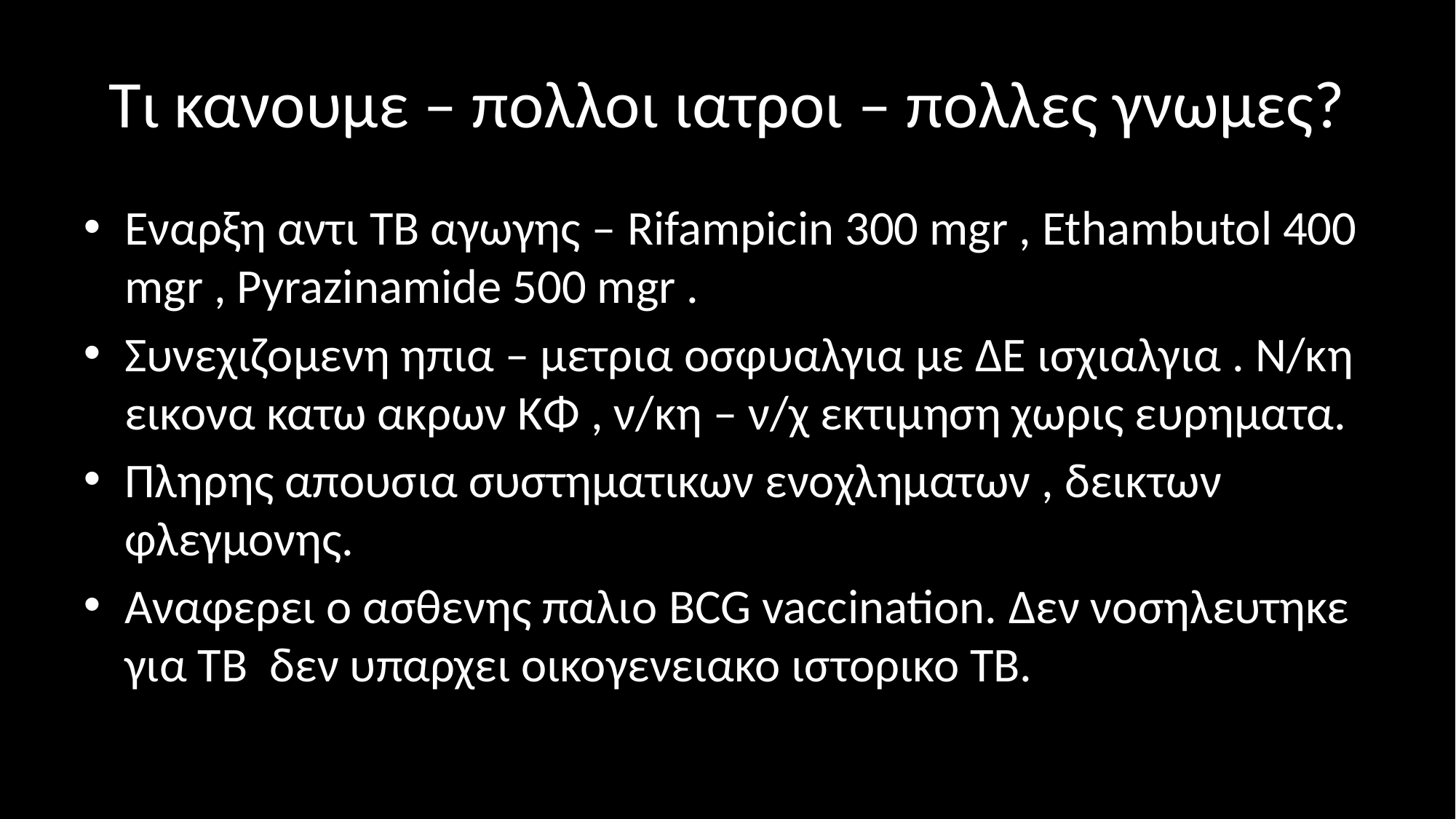

# Τι κανουμε – πολλοι ιατροι – πολλες γνωμες?
Εναρξη αντι ΤΒ αγωγης – Rifampicin 300 mgr , Ethambutol 400 mgr , Pyrazinamide 500 mgr .
Συνεχιζομενη ηπια – μετρια οσφυαλγια με ΔΕ ισχιαλγια . Ν/κη εικονα κατω ακρων ΚΦ , ν/κη – ν/χ εκτιμηση χωρις ευρηματα.
Πληρης απουσια συστηματικων ενοχληματων , δεικτων φλεγμονης.
Αναφερει ο ασθενης παλιο BCG vaccination. Δεν νοσηλευτηκε για ΤΒ  δεν υπαρχει οικογενειακο ιστορικο ΤΒ.